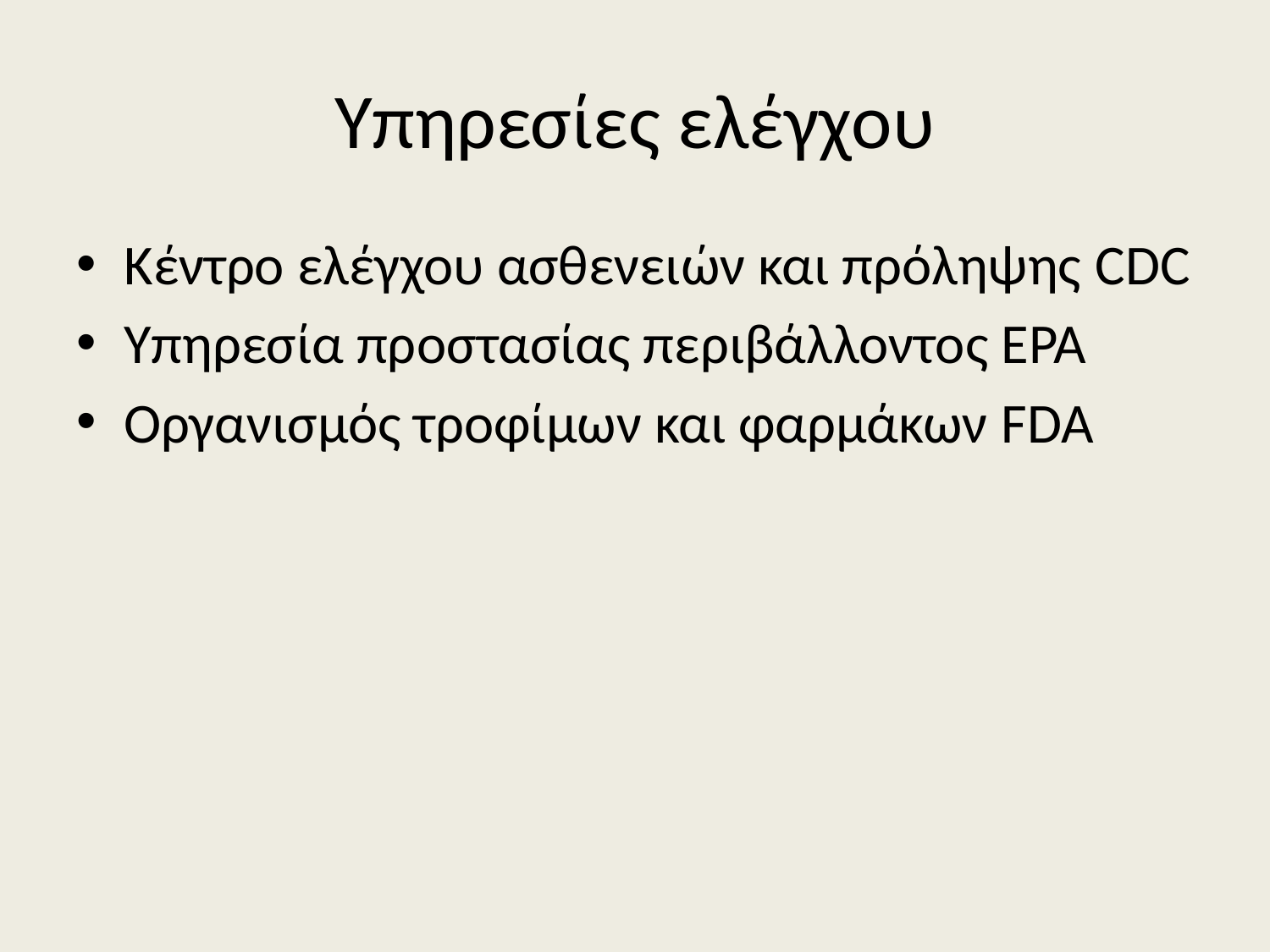

# Υπηρεσίες ελέγχου
Κέντρο ελέγχου ασθενειών και πρόληψης CDC
Υπηρεσία προστασίας περιβάλλοντος ΕΡΑ
Οργανισμός τροφίμων και φαρμάκων FDA